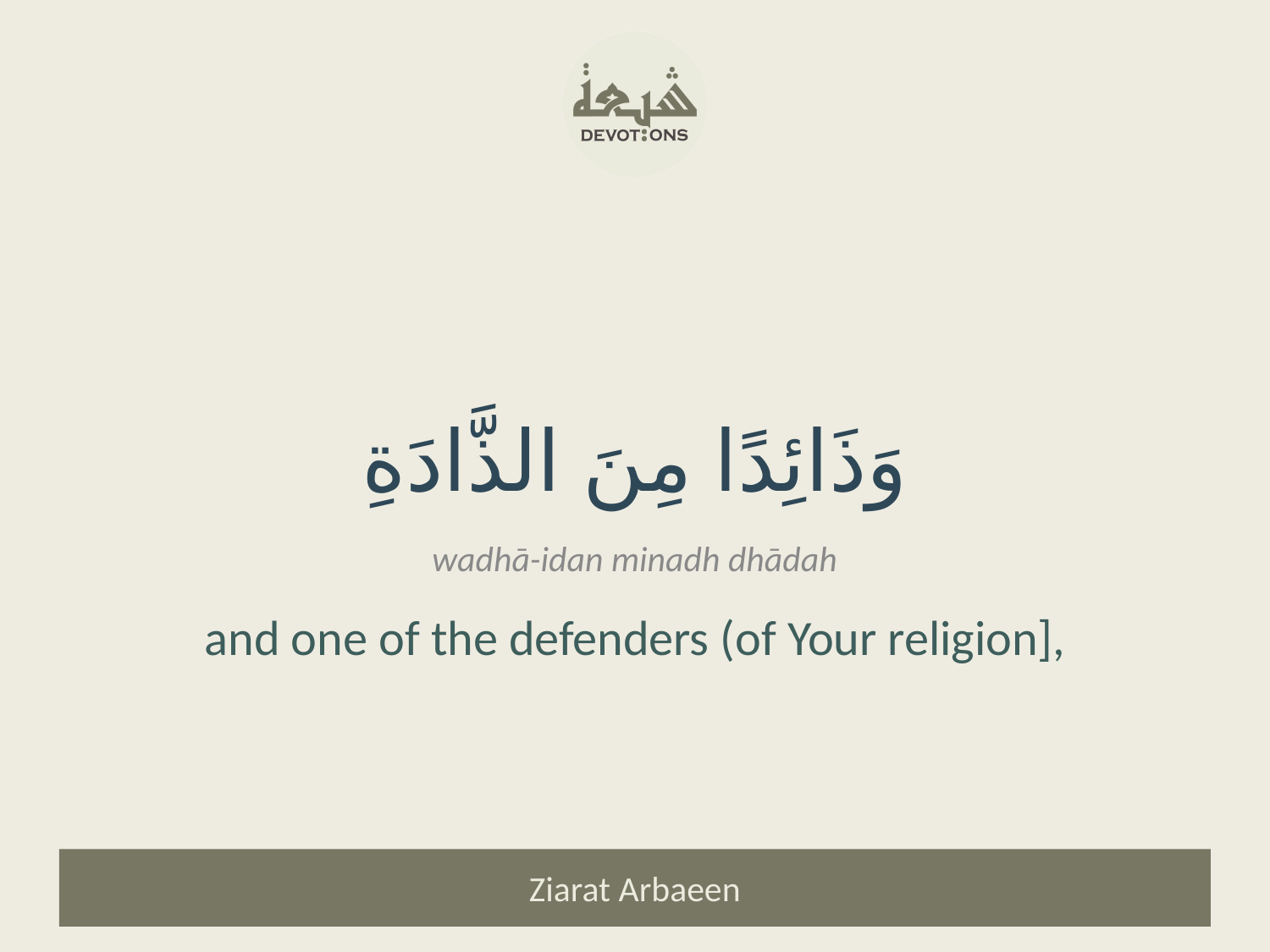

وَذَائِدًا مِنَ الذَّادَةِ
wadhā-idan minadh dhādah
and one of the defenders (of Your religion],
Ziarat Arbaeen